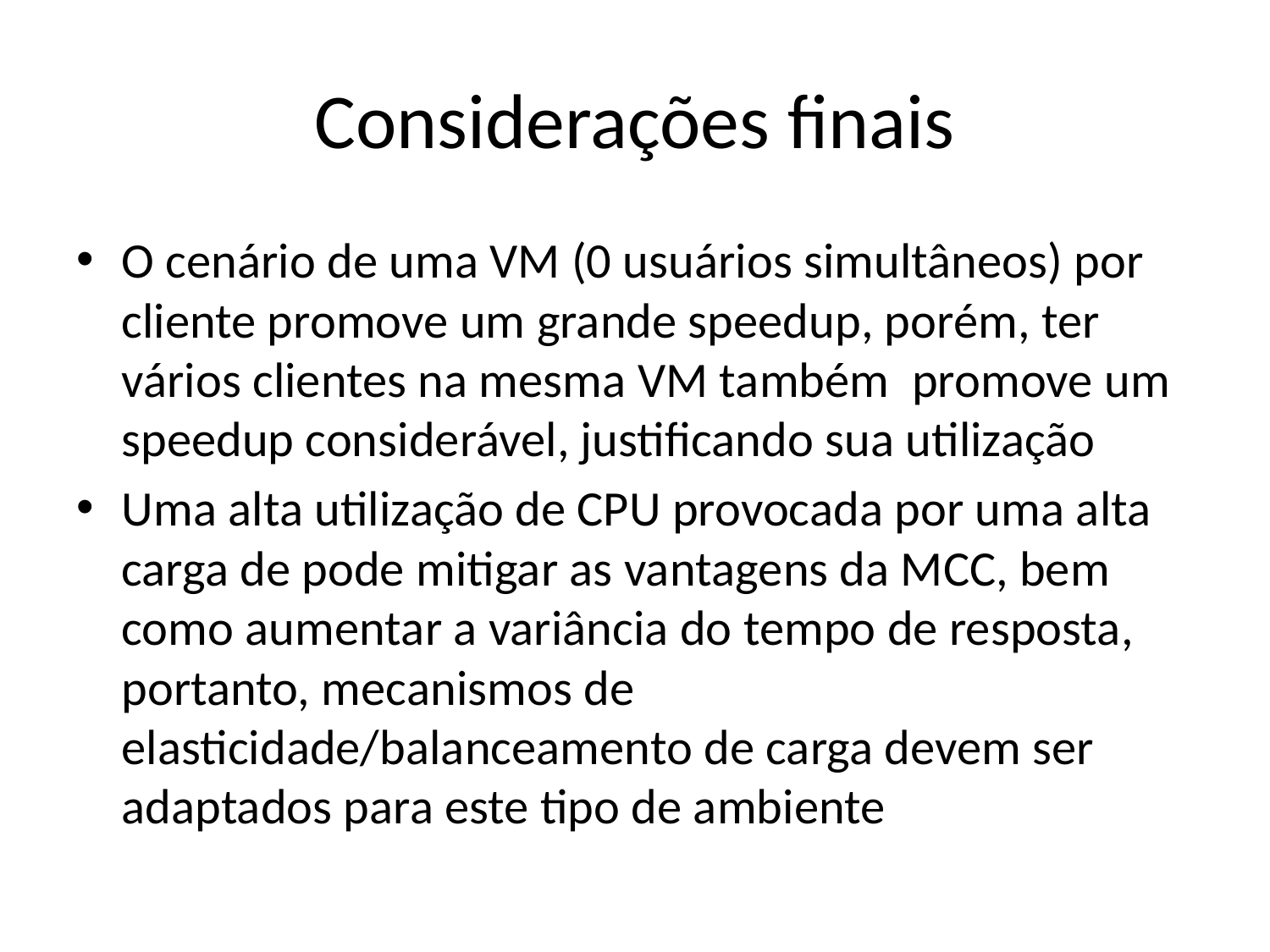

# Considerações finais
O cenário de uma VM (0 usuários simultâneos) por cliente promove um grande speedup, porém, ter vários clientes na mesma VM também  promove um speedup considerável, justificando sua utilização
Uma alta utilização de CPU provocada por uma alta carga de pode mitigar as vantagens da MCC, bem como aumentar a variância do tempo de resposta, portanto, mecanismos de elasticidade/balanceamento de carga devem ser adaptados para este tipo de ambiente